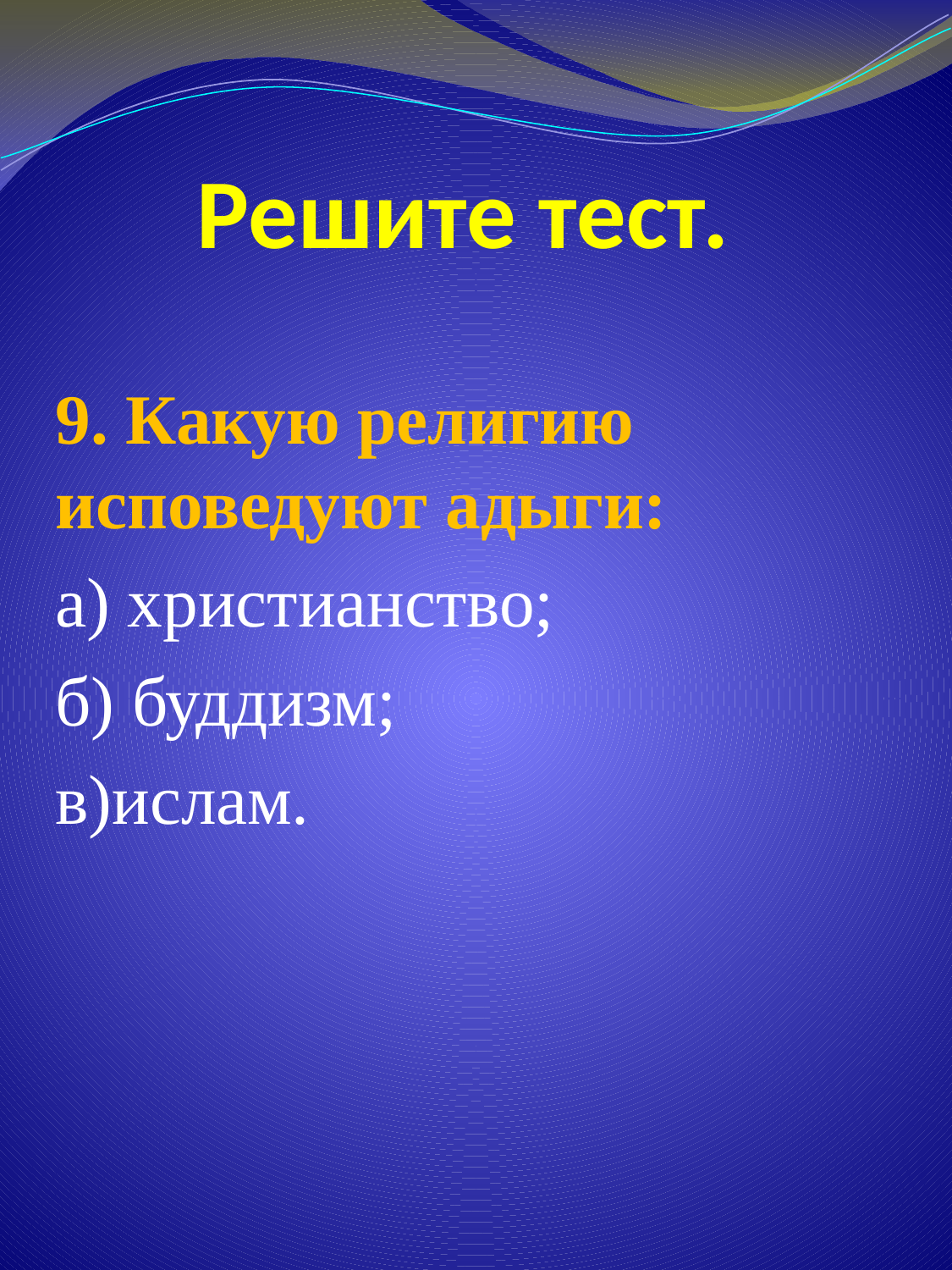

# Решите тест.
9. Какую религию исповедуют адыги:
а) христианство;
б) буддизм;
в)ислам.